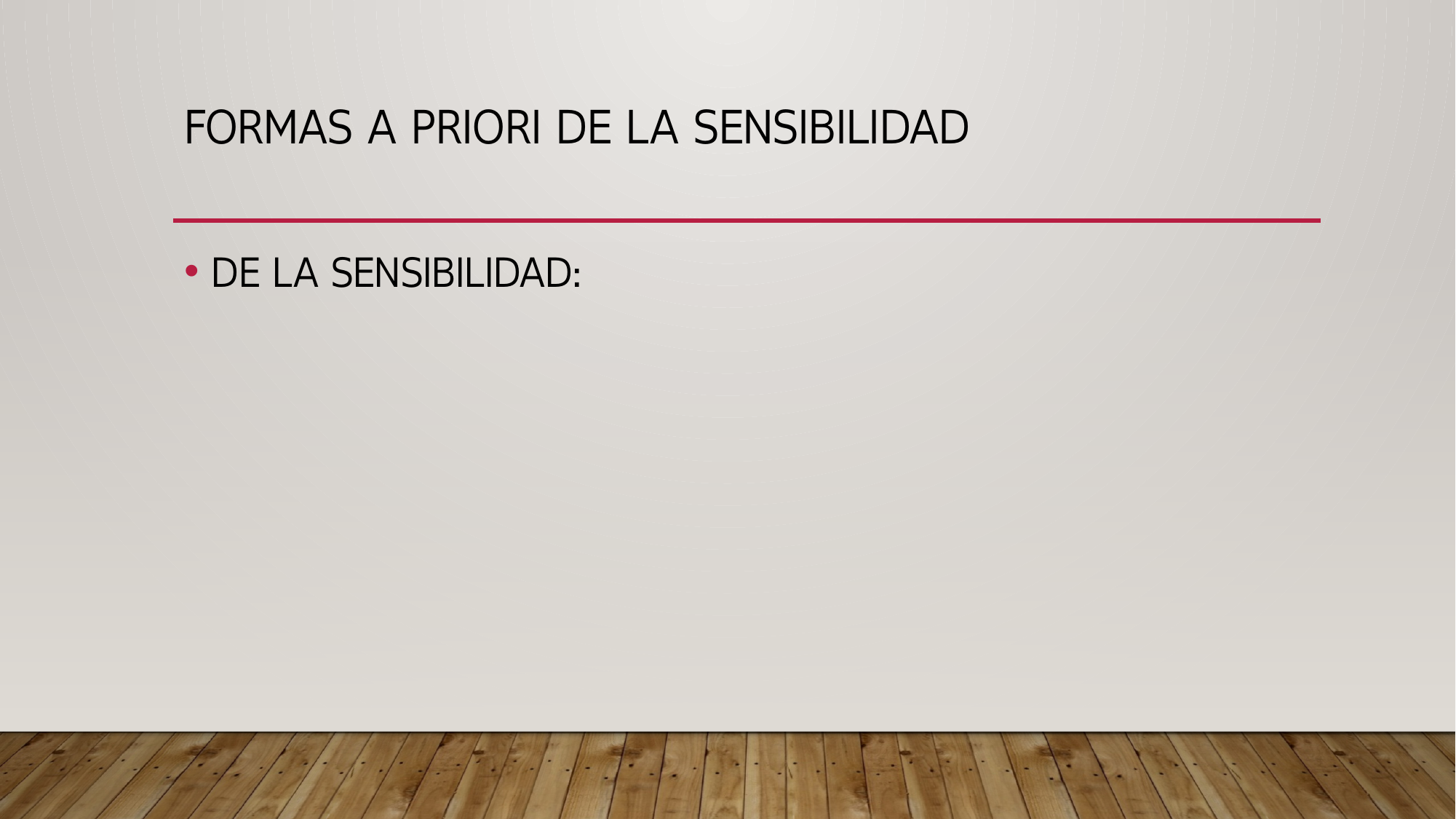

# FORMAS A PRIORI DE LA SENSIBILIDAD
DE LA SENSIBILIDAD: